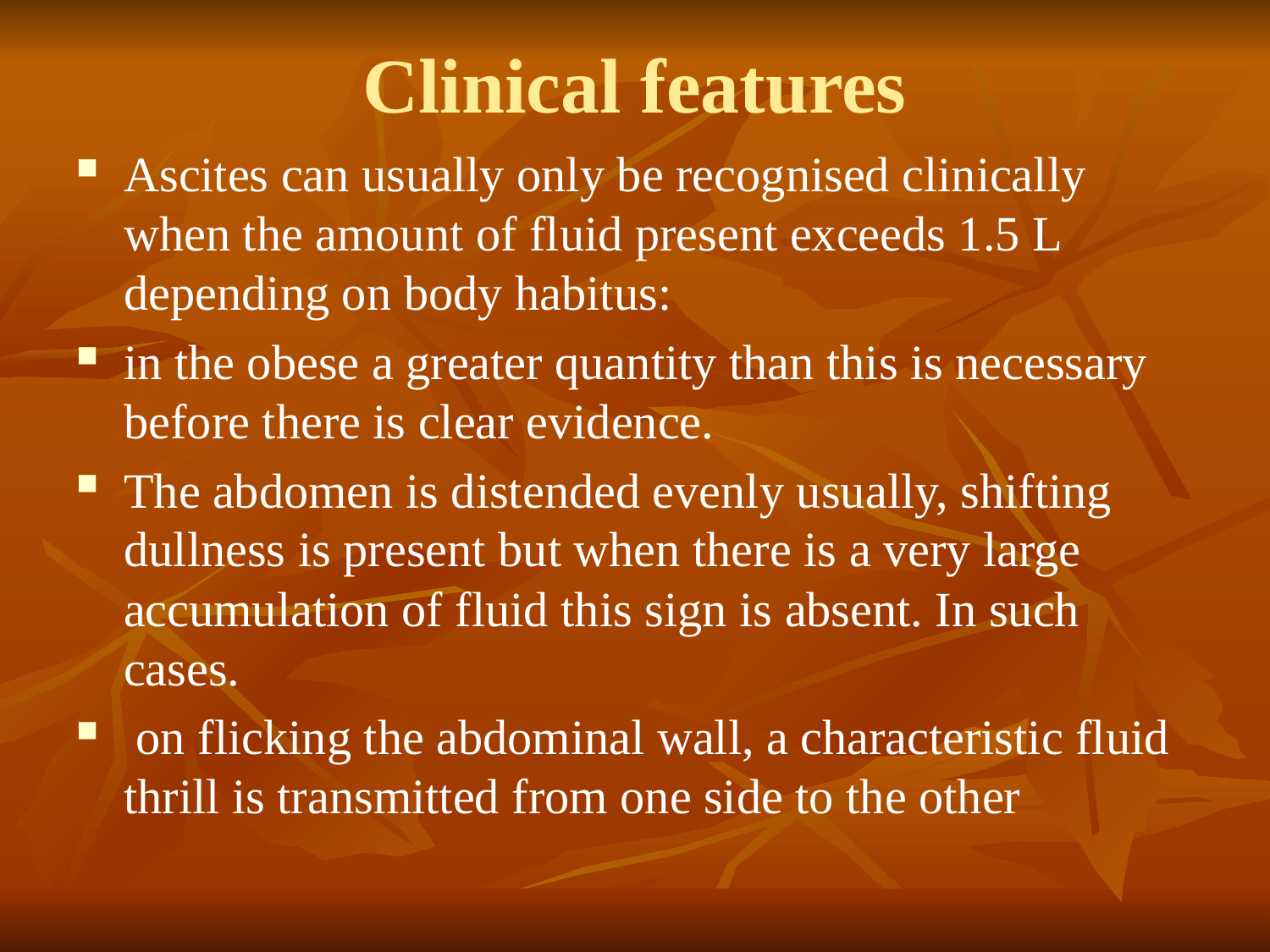

# Clinical features
Ascites can usually only be recognised clinically when the amount of fluid present exceeds 1.5 L depending on body habitus:
in the obese a greater quantity than this is necessary before there is clear evidence.
The abdomen is distended evenly usually, shifting dullness is present but when there is a very large accumulation of fluid this sign is absent. In such cases.
 on flicking the abdominal wall, a characteristic fluid thrill is transmitted from one side to the other